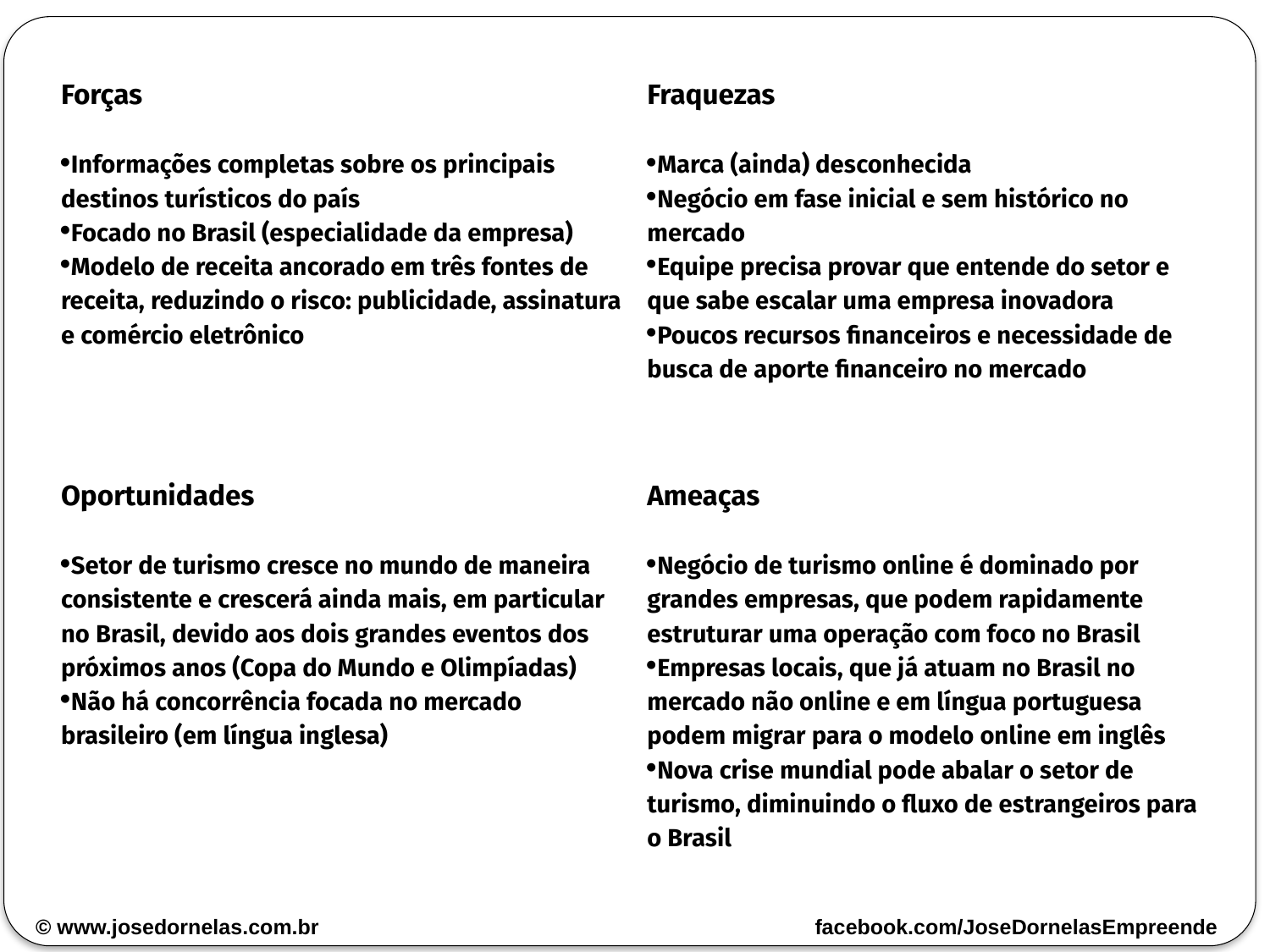

| Forças   Informações completas sobre os principais destinos turísticos do país Focado no Brasil (especialidade da empresa) Modelo de receita ancorado em três fontes de receita, reduzindo o risco: publicidade, assinatura e comércio eletrônico | Fraquezas   Marca (ainda) desconhecida Negócio em fase inicial e sem histórico no mercado Equipe precisa provar que entende do setor e que sabe escalar uma empresa inovadora Poucos recursos financeiros e necessidade de busca de aporte financeiro no mercado |
| --- | --- |
| Oportunidades   Setor de turismo cresce no mundo de maneira consistente e crescerá ainda mais, em particular no Brasil, devido aos dois grandes eventos dos próximos anos (Copa do Mundo e Olimpíadas) Não há concorrência focada no mercado brasileiro (em língua inglesa) | Ameaças   Negócio de turismo online é dominado por grandes empresas, que podem rapidamente estruturar uma operação com foco no Brasil Empresas locais, que já atuam no Brasil no mercado não online e em língua portuguesa podem migrar para o modelo online em inglês Nova crise mundial pode abalar o setor de turismo, diminuindo o fluxo de estrangeiros para o Brasil |

© www.josedornelas.com.br                                                                                    facebook.com/JoseDornelasEmpreende